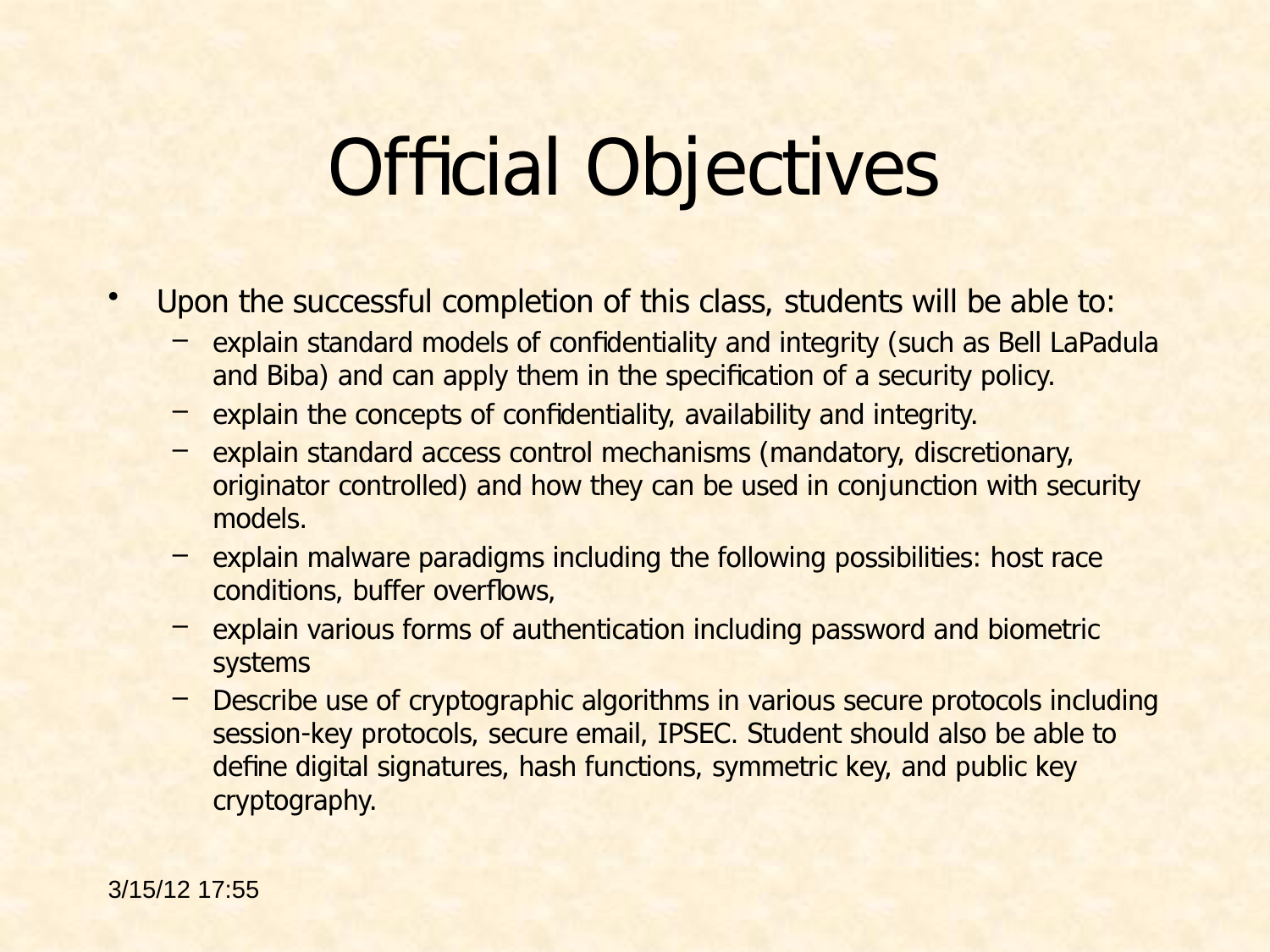

# Official Objectives
Upon the successful completion of this class, students will be able to:
explain standard models of confidentiality and integrity (such as Bell LaPadula and Biba) and can apply them in the specification of a security policy.
explain the concepts of confidentiality, availability and integrity.
explain standard access control mechanisms (mandatory, discretionary, originator controlled) and how they can be used in conjunction with security models.
explain malware paradigms including the following possibilities: host race conditions, buffer overflows,
explain various forms of authentication including password and biometric systems
Describe use of cryptographic algorithms in various secure protocols including session-key protocols, secure email, IPSEC. Student should also be able to define digital signatures, hash functions, symmetric key, and public key cryptography.

3/15/12 17:55